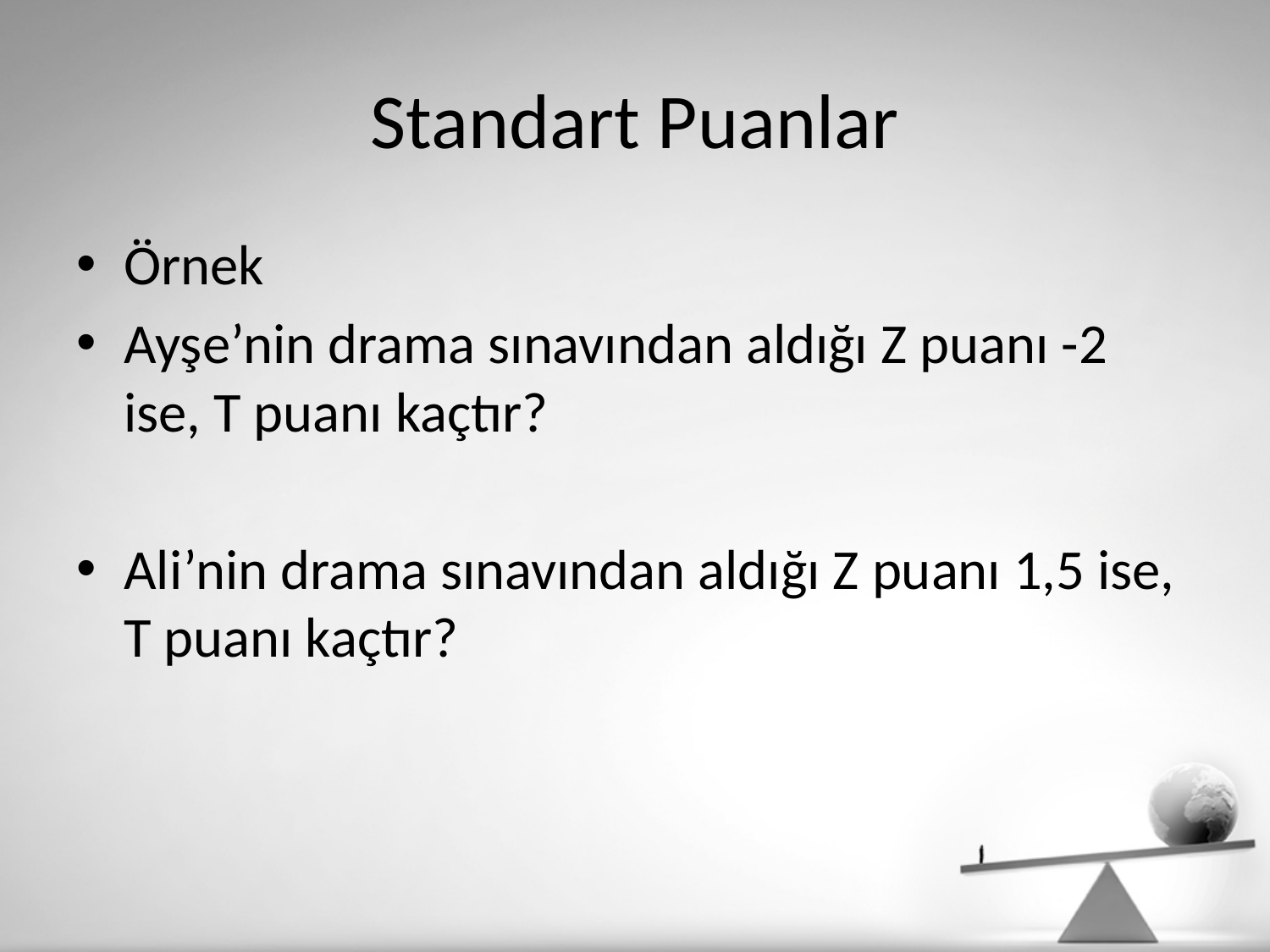

# Standart Puanlar
Örnek
Ayşe’nin drama sınavından aldığı Z puanı -2 ise, T puanı kaçtır?

Ali’nin drama sınavından aldığı Z puanı 1,5 ise, T puanı kaçtır?